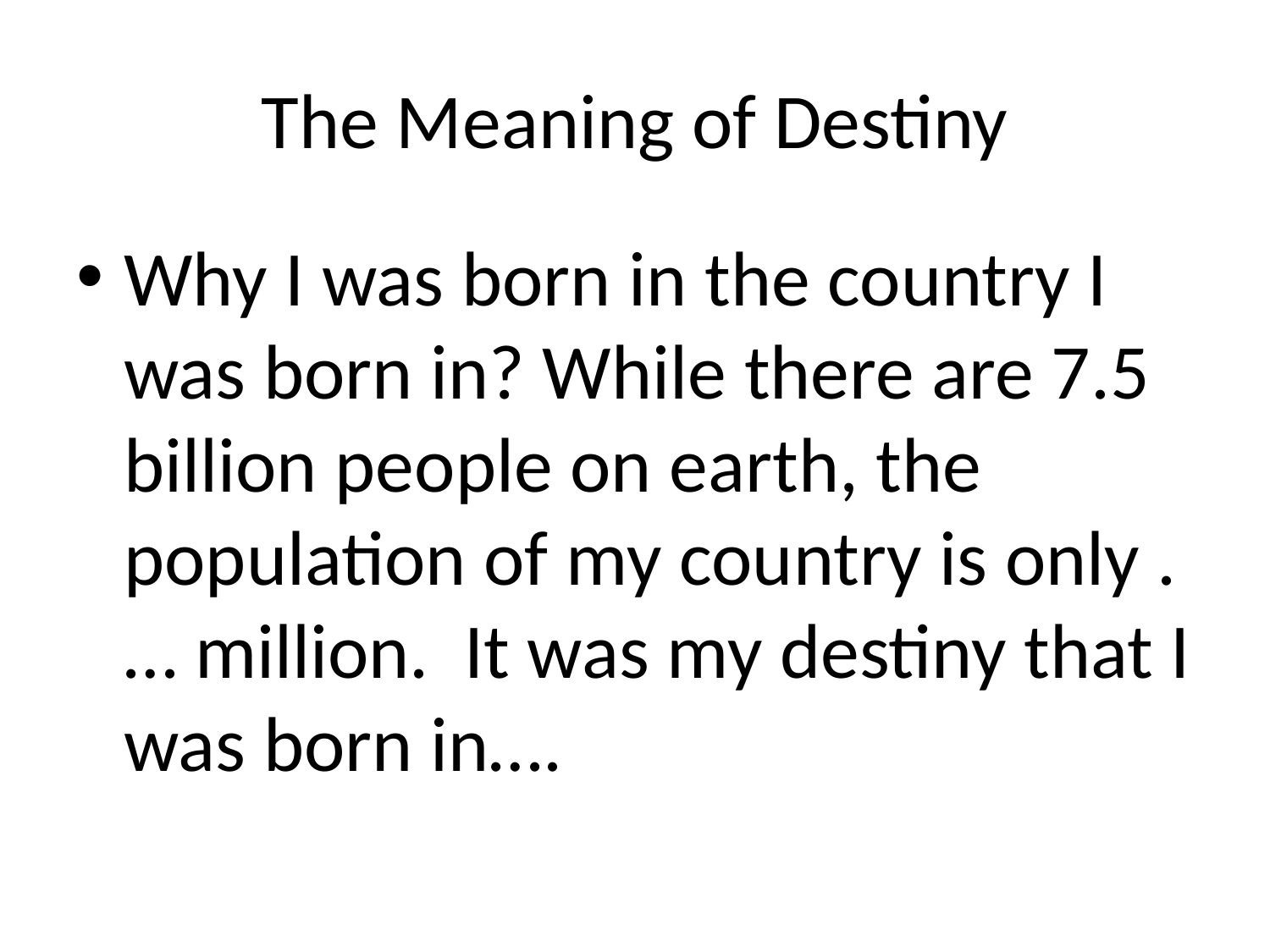

# The Meaning of Destiny
Why I was born in the country I was born in? While there are 7.5 billion people on earth, the population of my country is only .… million.  It was my destiny that I was born in….